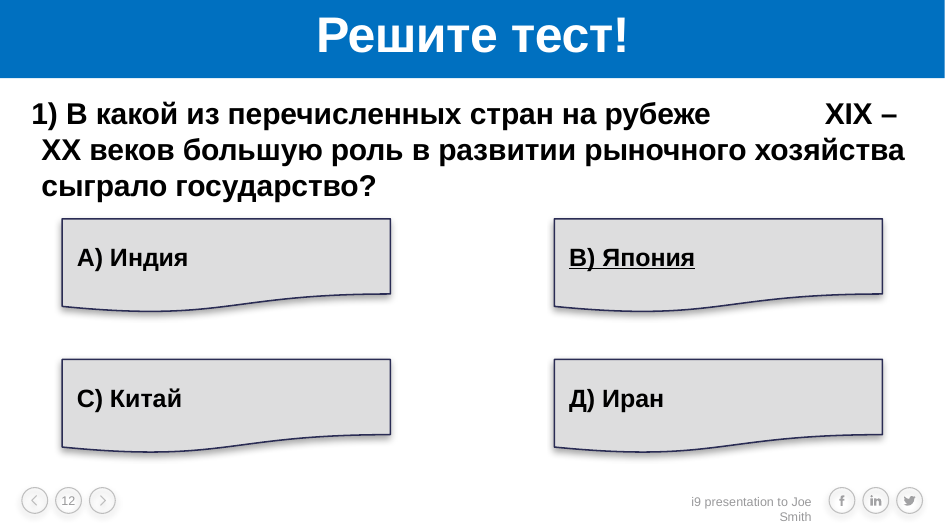

# Решите тест!
  1) В какой из перечисленных стран на рубеже              XIX – XX веков большую роль в развитии рыночного хозяйства сыграло государство?
А) Индия
В) Япония
С) Китай
Д) Иран